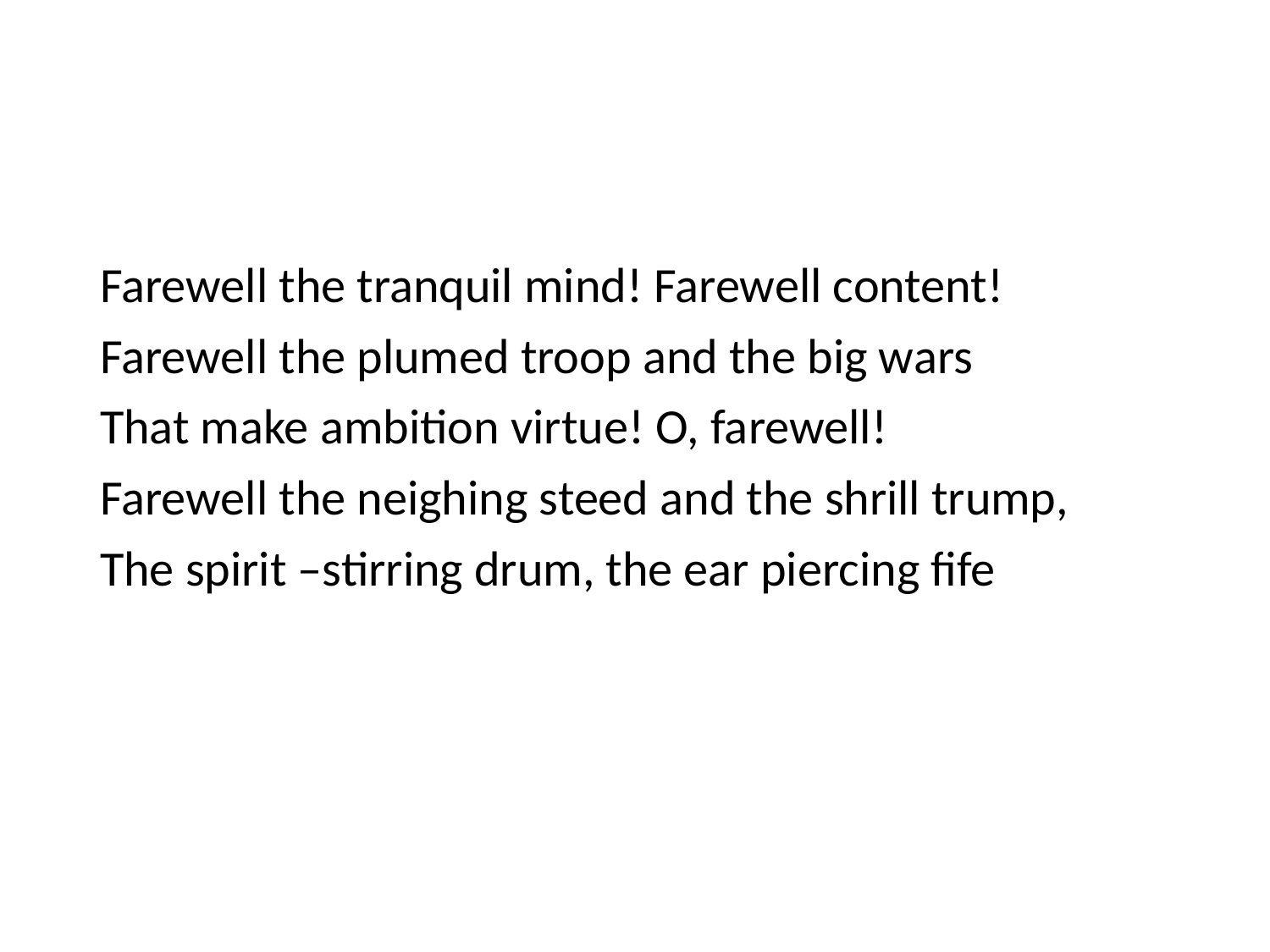

#
Farewell the tranquil mind! Farewell content!
Farewell the plumed troop and the big wars
That make ambition virtue! O, farewell!
Farewell the neighing steed and the shrill trump,
The spirit –stirring drum, the ear piercing fife